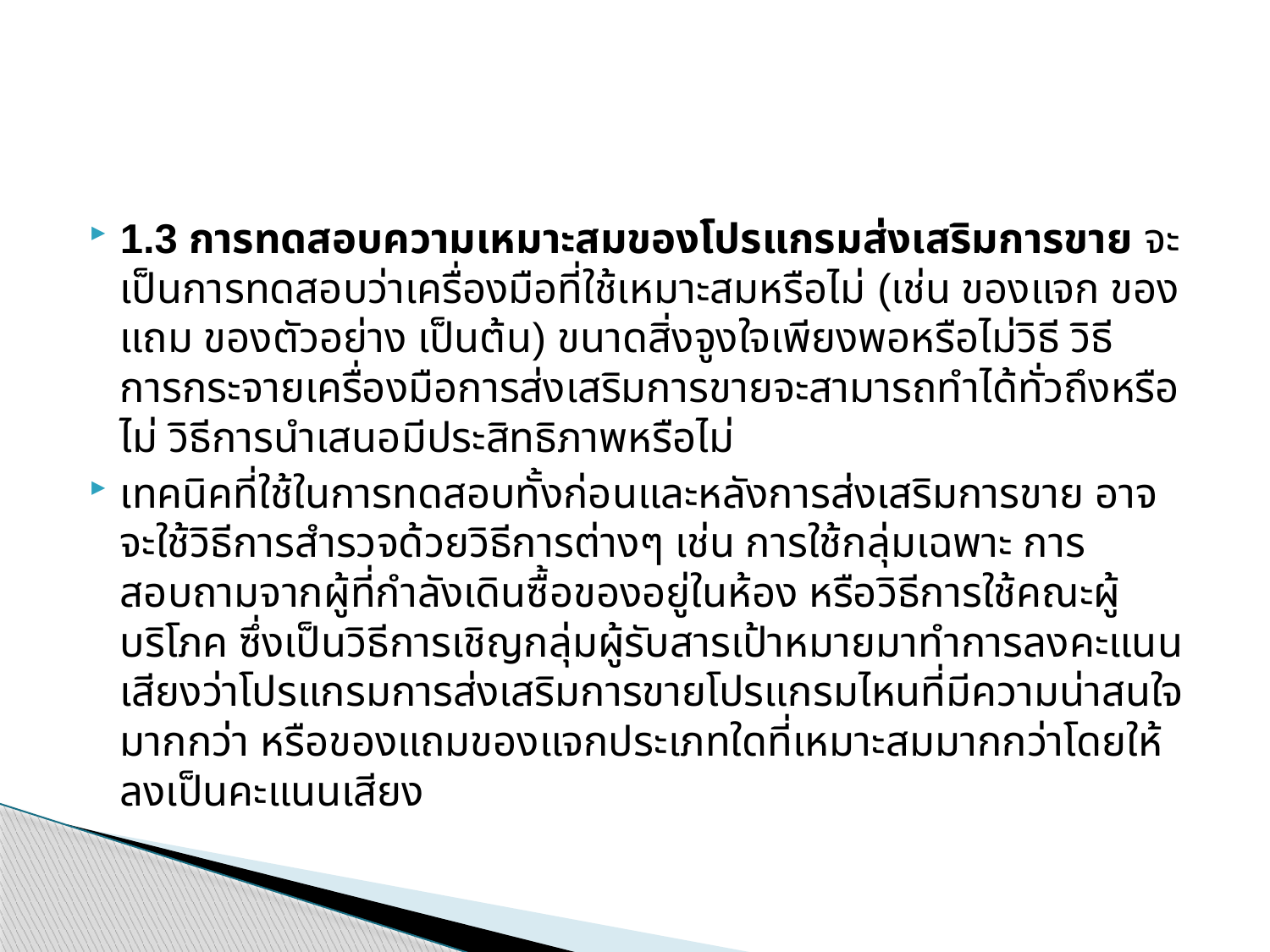

#
1.3 การทดสอบความเหมาะสมของโปรแกรมส่งเสริมการขาย จะเป็นการทดสอบว่าเครื่องมือที่ใช้เหมาะสมหรือไม่ (เช่น ของแจก ของแถม ของตัวอย่าง เป็นต้น) ขนาดสิ่งจูงใจเพียงพอหรือไม่วิธี วิธีการกระจายเครื่องมือการส่งเสริมการขายจะสามารถทำได้ทั่วถึงหรือไม่ วิธีการนำเสนอมีประสิทธิภาพหรือไม่
เทคนิคที่ใช้ในการทดสอบทั้งก่อนและหลังการส่งเสริมการขาย อาจจะใช้วิธีการสำรวจด้วยวิธีการต่างๆ เช่น การใช้กลุ่มเฉพาะ การสอบถามจากผู้ที่กำลังเดินซื้อของอยู่ในห้อง หรือวิธีการใช้คณะผู้บริโภค ซึ่งเป็นวิธีการเชิญกลุ่มผู้รับสารเป้าหมายมาทำการลงคะแนนเสียงว่าโปรแกรมการส่งเสริมการขายโปรแกรมไหนที่มีความน่าสนใจมากกว่า หรือของแถมของแจกประเภทใดที่เหมาะสมมากกว่าโดยให้ลงเป็นคะแนนเสียง